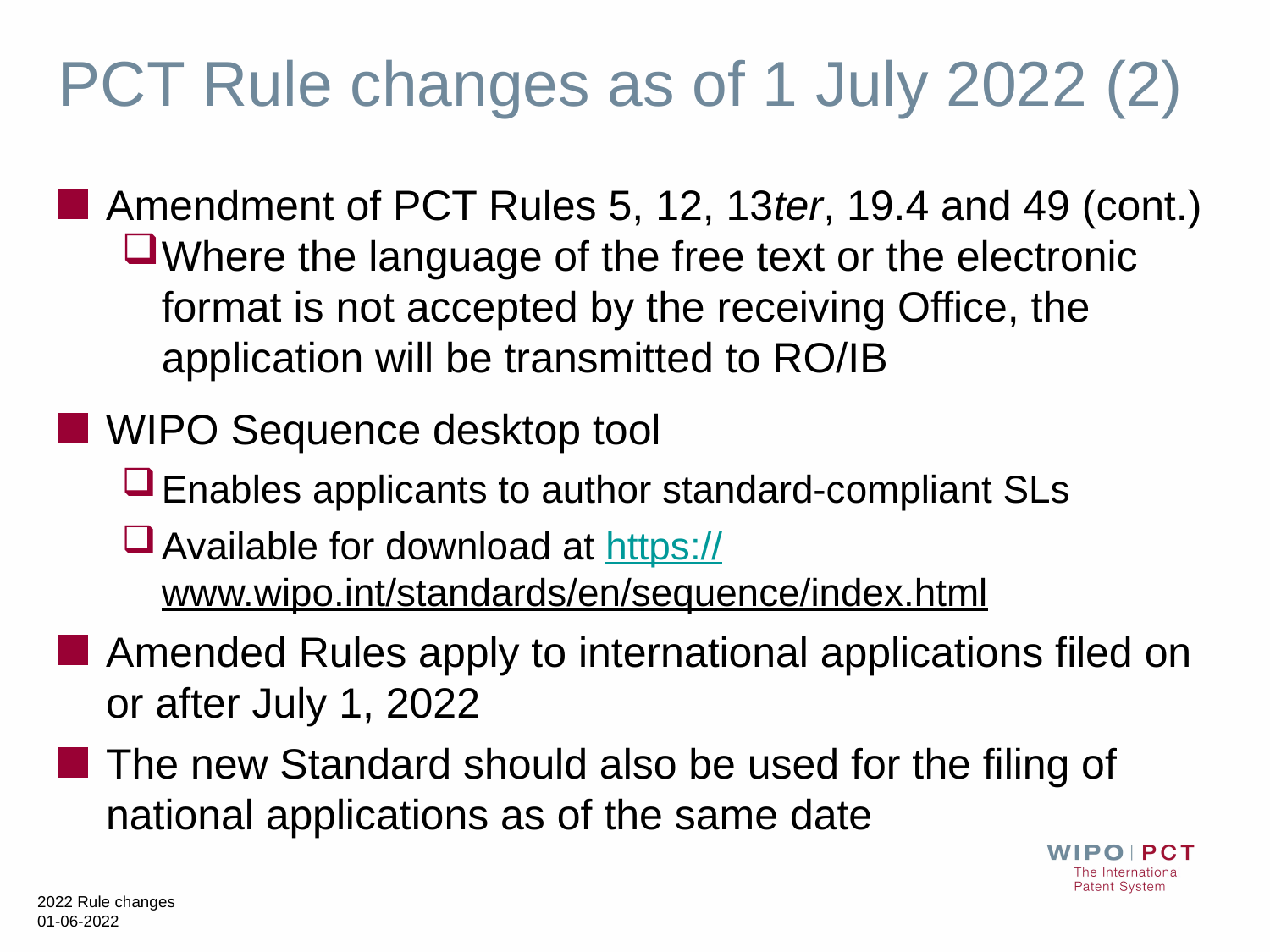

# PCT Rule changes as of 1 July 2022 (2)
Amendment of PCT Rules 5, 12, 13ter, 19.4 and 49 (cont.)
Where the language of the free text or the electronic format is not accepted by the receiving Office, the application will be transmitted to RO/IB
WIPO Sequence desktop tool
Enables applicants to author standard-compliant SLs
Available for download at https://www.wipo.int/standards/en/sequence/index.html
Amended Rules apply to international applications filed on or after July 1, 2022
The new Standard should also be used for the filing of national applications as of the same date